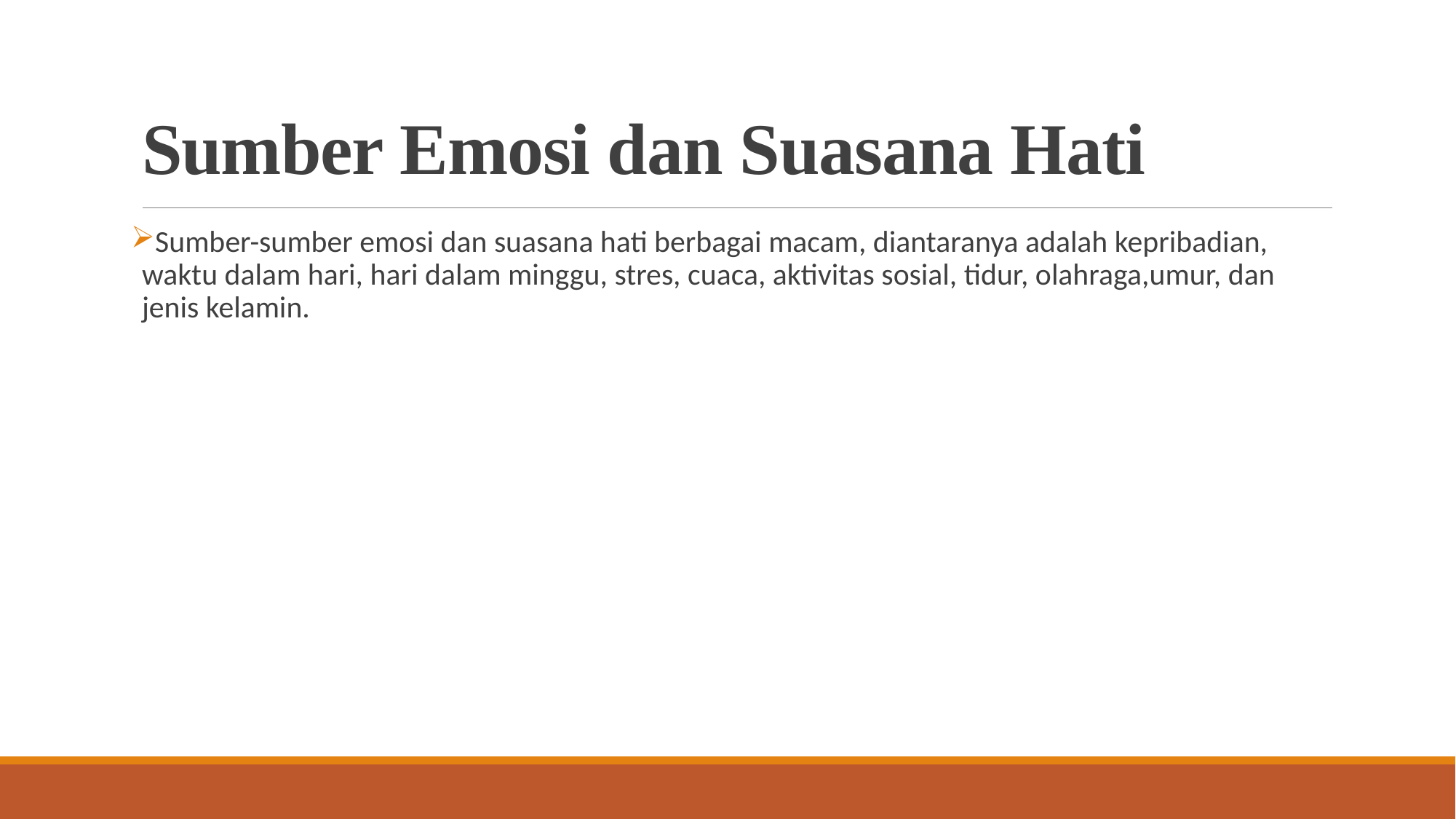

# Sumber Emosi dan Suasana Hati
Sumber-sumber emosi dan suasana hati berbagai macam, diantaranya adalah kepribadian, waktu dalam hari, hari dalam minggu, stres, cuaca, aktivitas sosial, tidur, olahraga,umur, dan jenis kelamin.